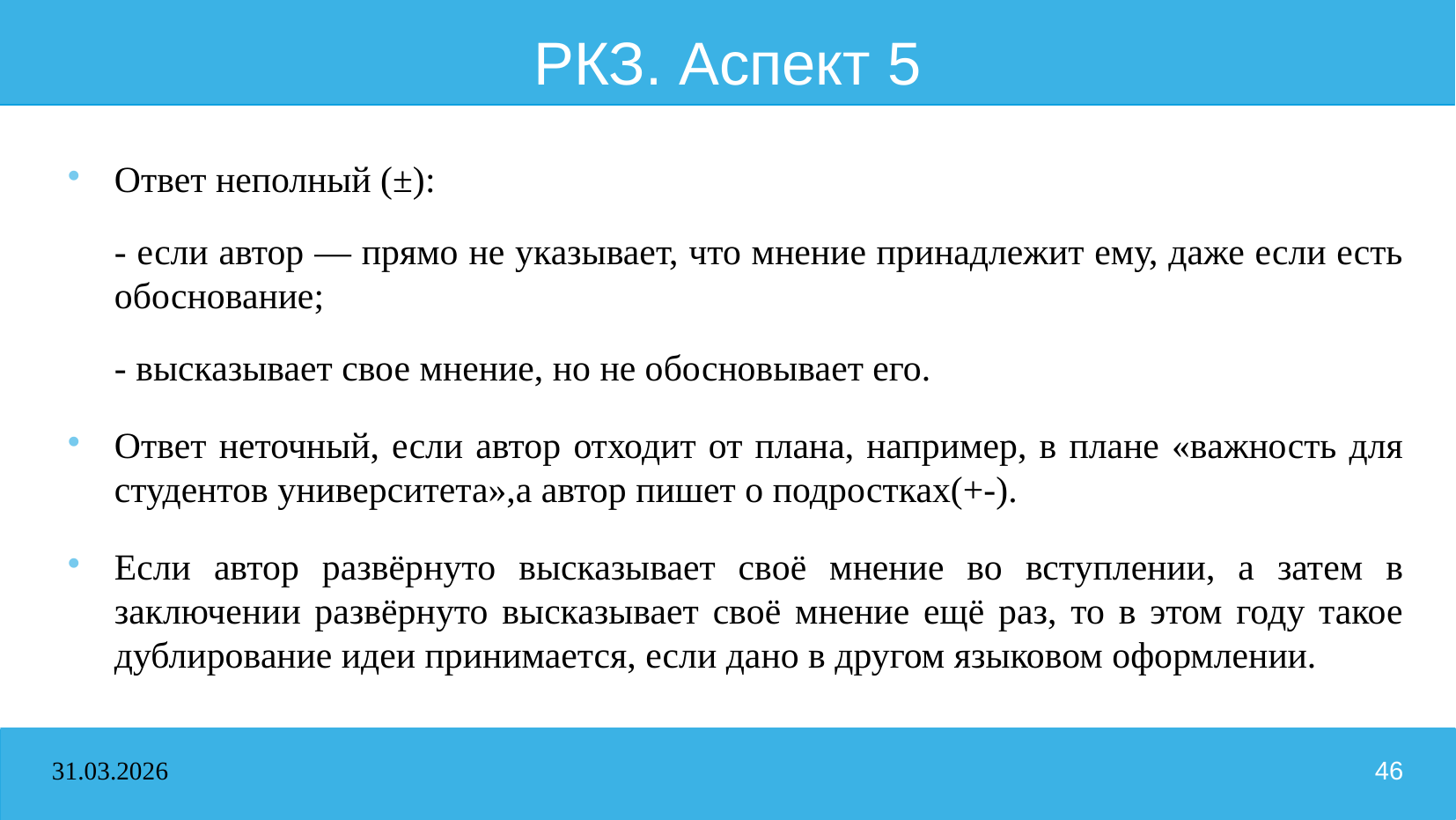

# РКЗ. Аспект 5
Ответ неполный (±):
- если автор — прямо не указывает, что мнение принадлежит ему, даже если есть обоснование;
- высказывает свое мнение, но не обосновывает его.
Ответ неточный, если автор отходит от плана, например, в плане «важность для студентов университета»,а автор пишет о подростках(+-).
Если автор развёрнуто высказывает своё мнение во вступлении, а затем в заключении развёрнуто высказывает своё мнение ещё раз, то в этом году такое дублирование идеи принимается, если дано в другом языковом оформлении.
31.03.2026
46